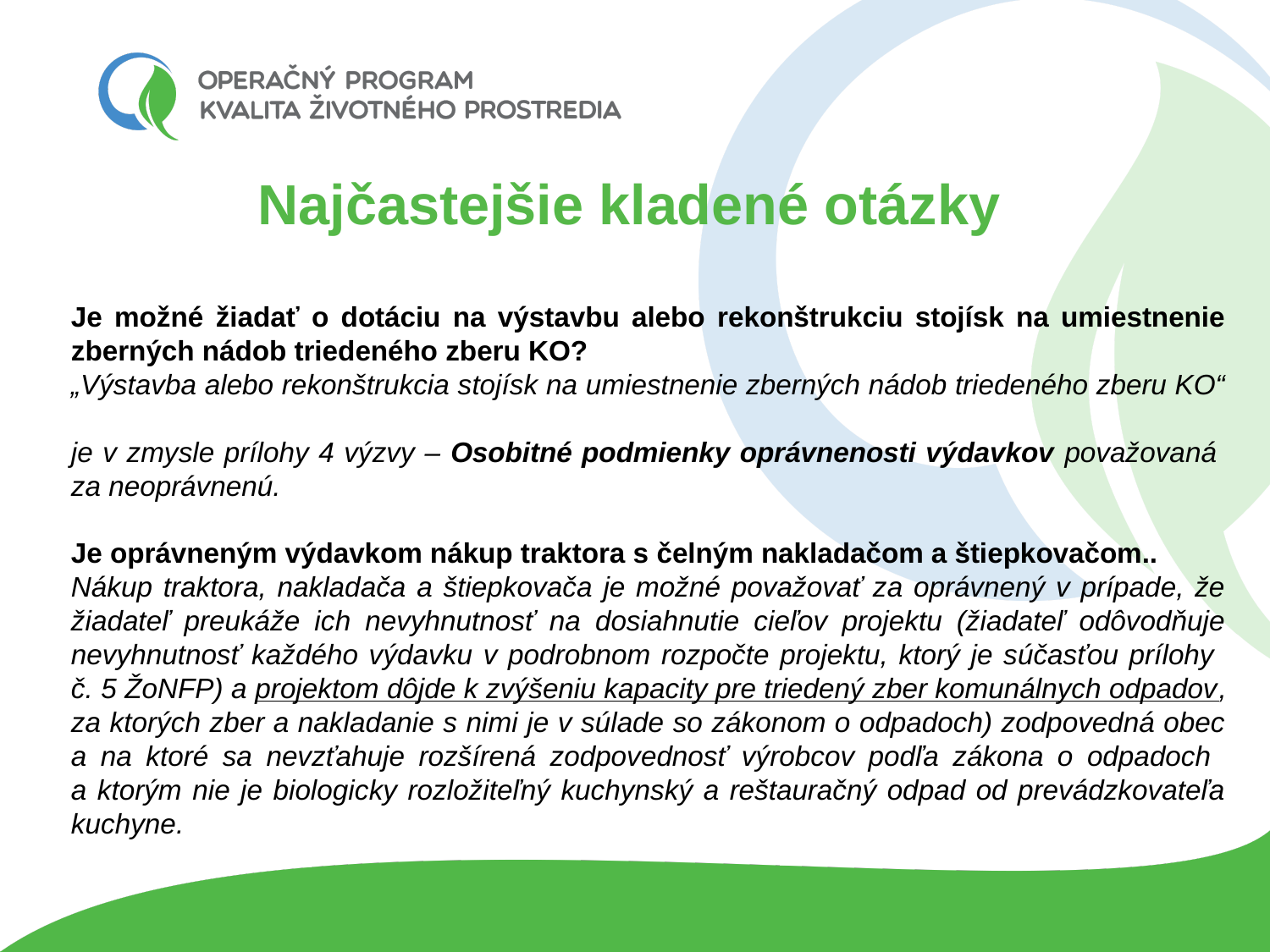

# Najčastejšie kladené otázky
Je možné žiadať o dotáciu na výstavbu alebo rekonštrukciu stojísk na umiestnenie zberných nádob triedeného zberu KO?
„Výstavba alebo rekonštrukcia stojísk na umiestnenie zberných nádob triedeného zberu KO“
je v zmysle prílohy 4 výzvy – Osobitné podmienky oprávnenosti výdavkov považovaná
za neoprávnenú.

Je oprávneným výdavkom nákup traktora s čelným nakladačom a štiepkovačom..
Nákup traktora, nakladača a štiepkovača je možné považovať za oprávnený v prípade, že žiadateľ preukáže ich nevyhnutnosť na dosiahnutie cieľov projektu (žiadateľ odôvodňuje nevyhnutnosť každého výdavku v podrobnom rozpočte projektu, ktorý je súčasťou prílohy
č. 5 ŽoNFP) a projektom dôjde k zvýšeniu kapacity pre triedený zber komunálnych odpadov, za ktorých zber a nakladanie s nimi je v súlade so zákonom o odpadoch) zodpovedná obec a na ktoré sa nevzťahuje rozšírená zodpovednosť výrobcov podľa zákona o odpadoch
a ktorým nie je biologicky rozložiteľný kuchynský a reštauračný odpad od prevádzkovateľa kuchyne.